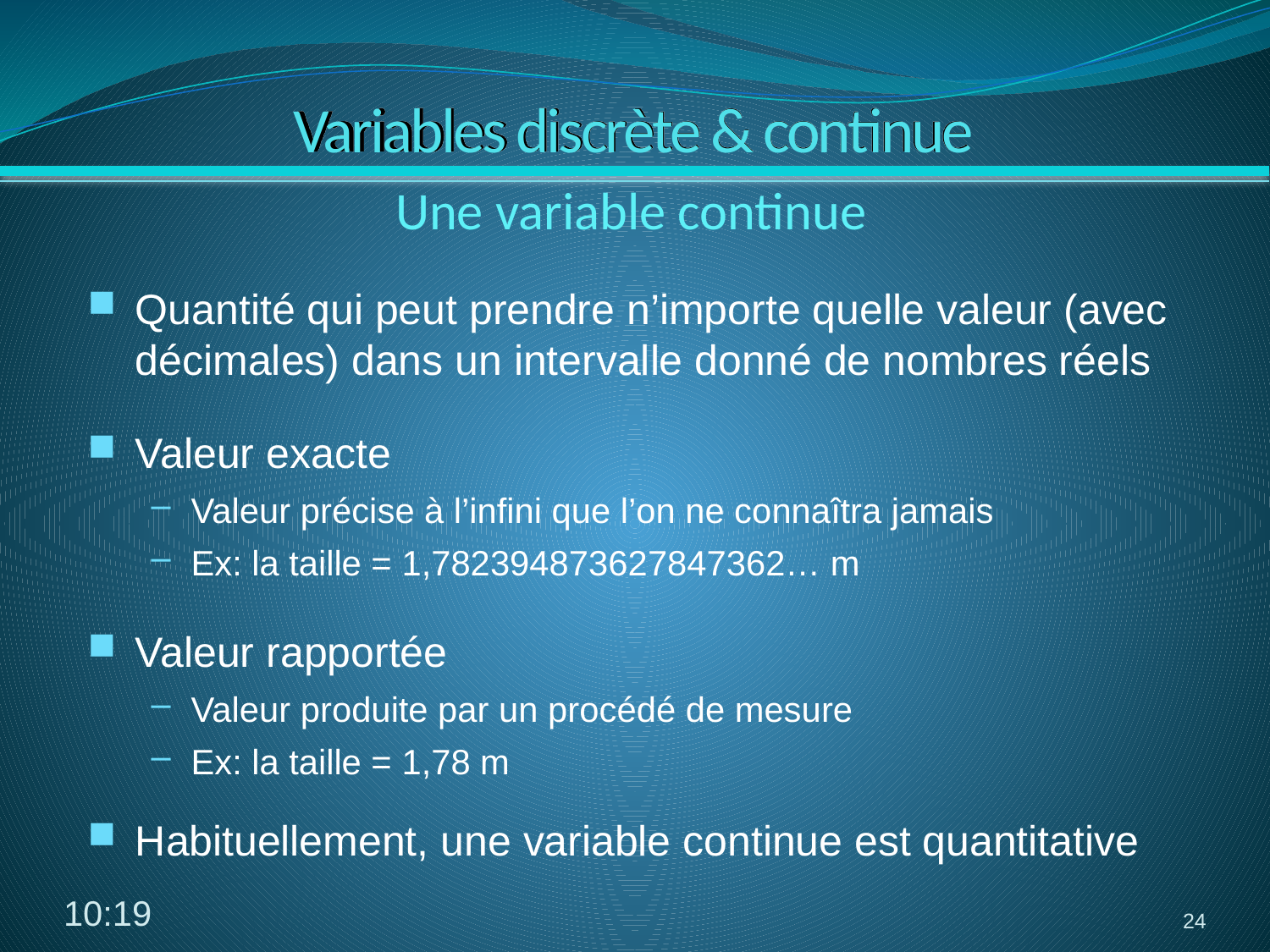

# Variables discrète & continue
Une variable continue
Quantité qui peut prendre n’importe quelle valeur (avec décimales) dans un intervalle donné de nombres réels
Valeur exacte
Valeur précise à l’infini que l’on ne connaîtra jamais
Ex: la taille = 1,782394873627847362… m
Valeur rapportée
Valeur produite par un procédé de mesure
Ex: la taille = 1,78 m
Habituellement, une variable continue est quantitative

10:19
24